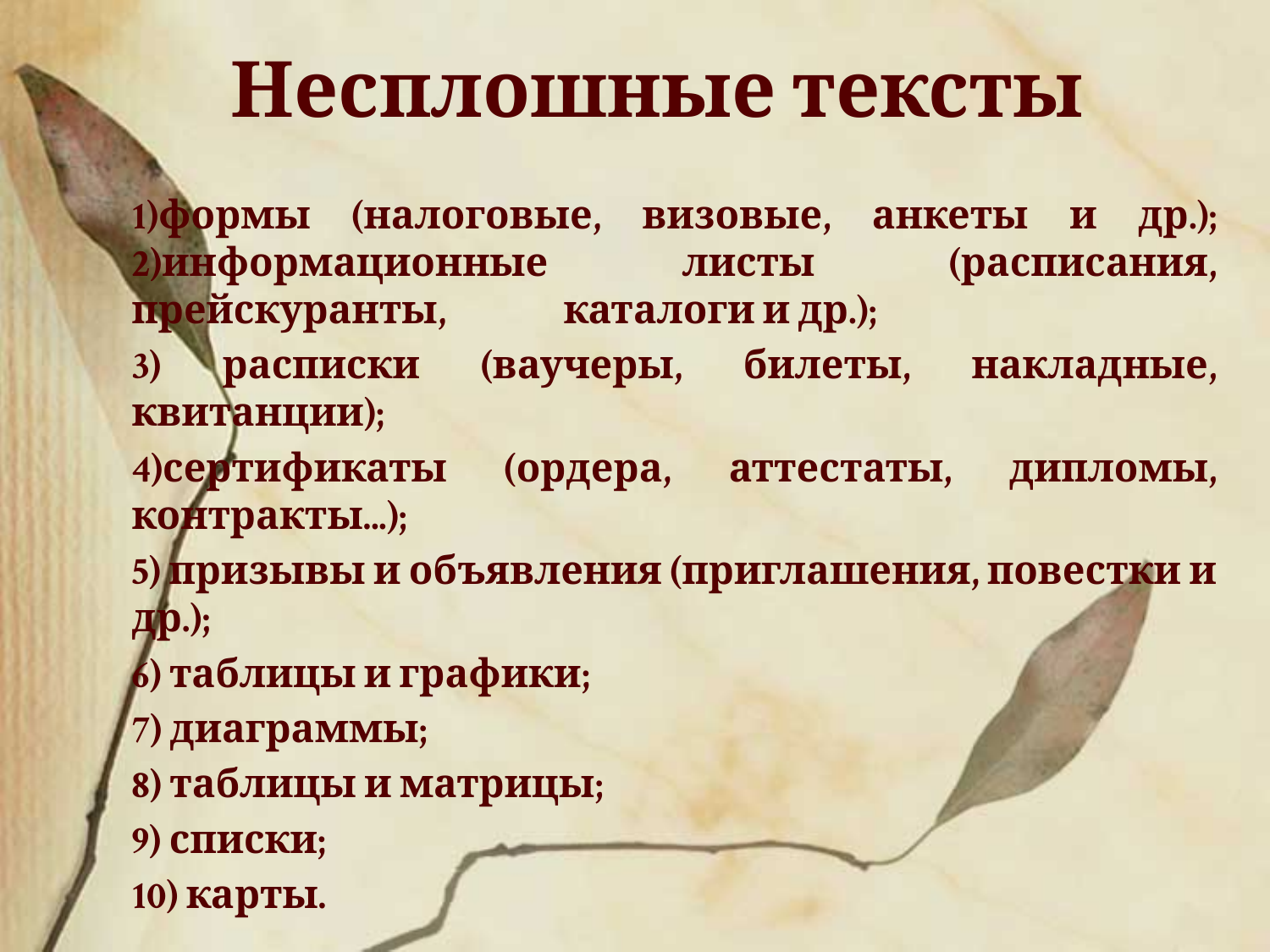

# Несплошные тексты

1)формы (налоговые, визовые, анкеты и др.); 2)информационные листы (расписания, прейскуранты,       	каталоги и др.);
3) расписки (ваучеры, билеты, накладные, квитанции);
4)сертификаты (ордера, аттестаты, дипломы, контракты...);
5) призывы и объявления (приглашения, повестки и др.);
6) таблицы и графики;
7) диаграммы;
8) таблицы и матрицы;
9) списки;
10) карты.